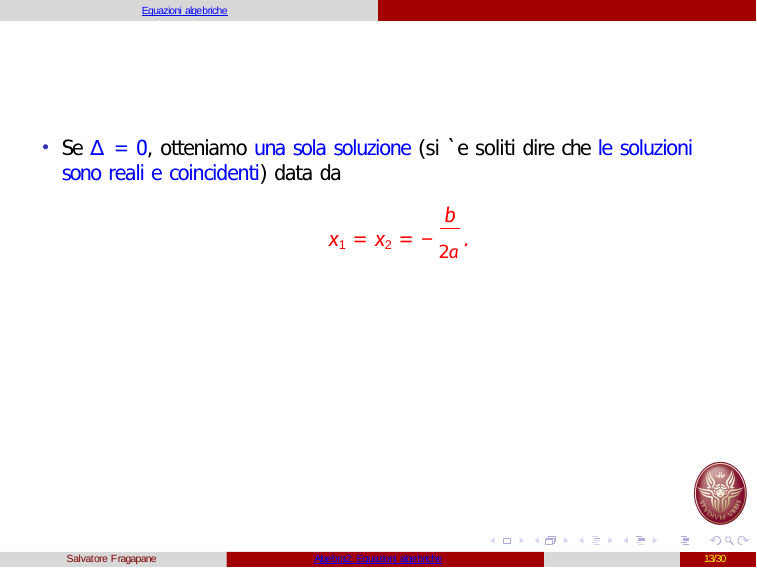

Equazioni algebriche
Se ∆ = 0, otteniamo una sola soluzione (si `e soliti dire che le soluzioni sono reali e coincidenti) data da
b
x1 = x2 = − 2a .

Salvatore Fragapane
Algebra2: Equazioni algebriche
13/30